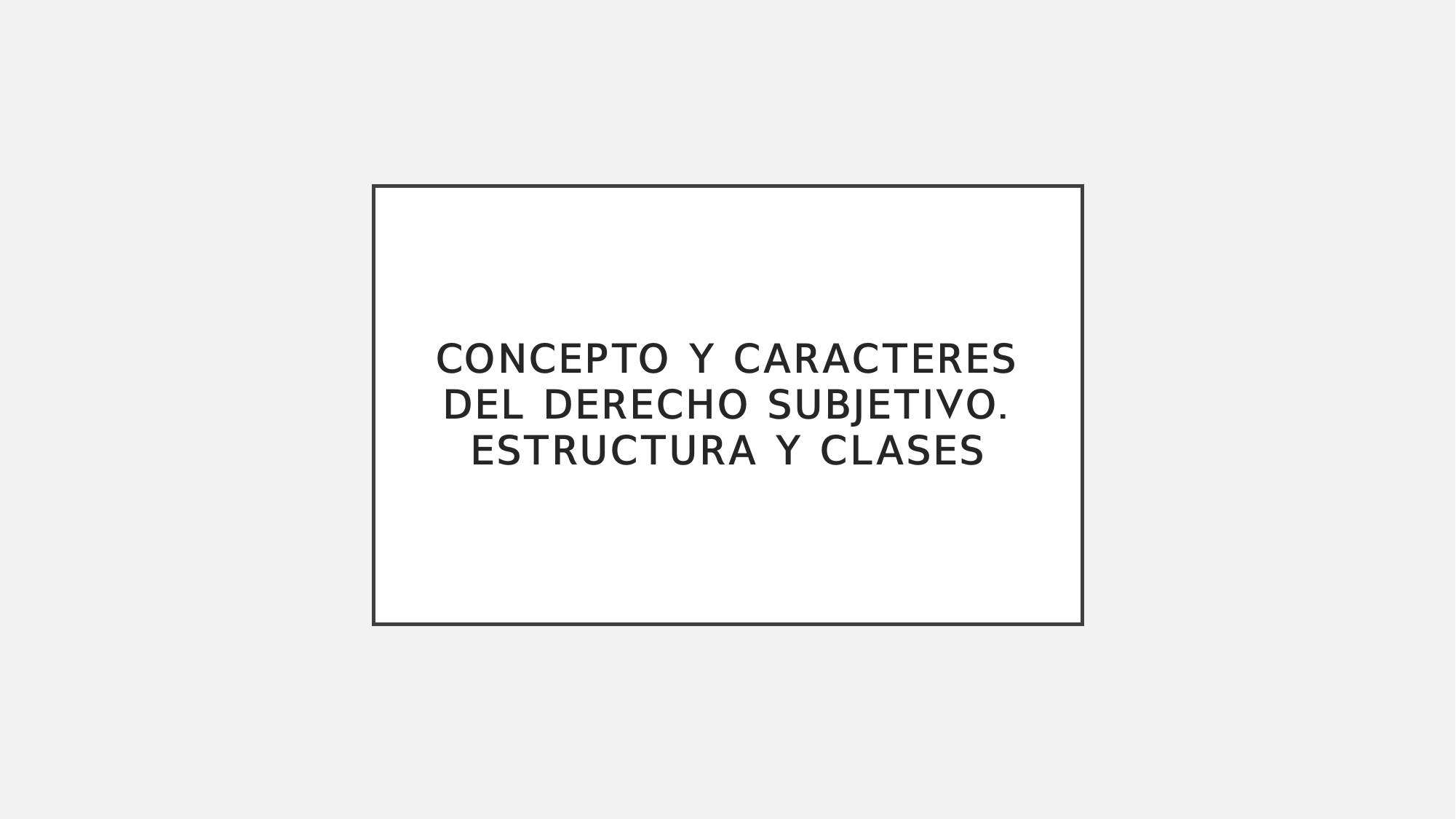

# Concepto y caracteres del derecho subjetivo. Estructura y clases